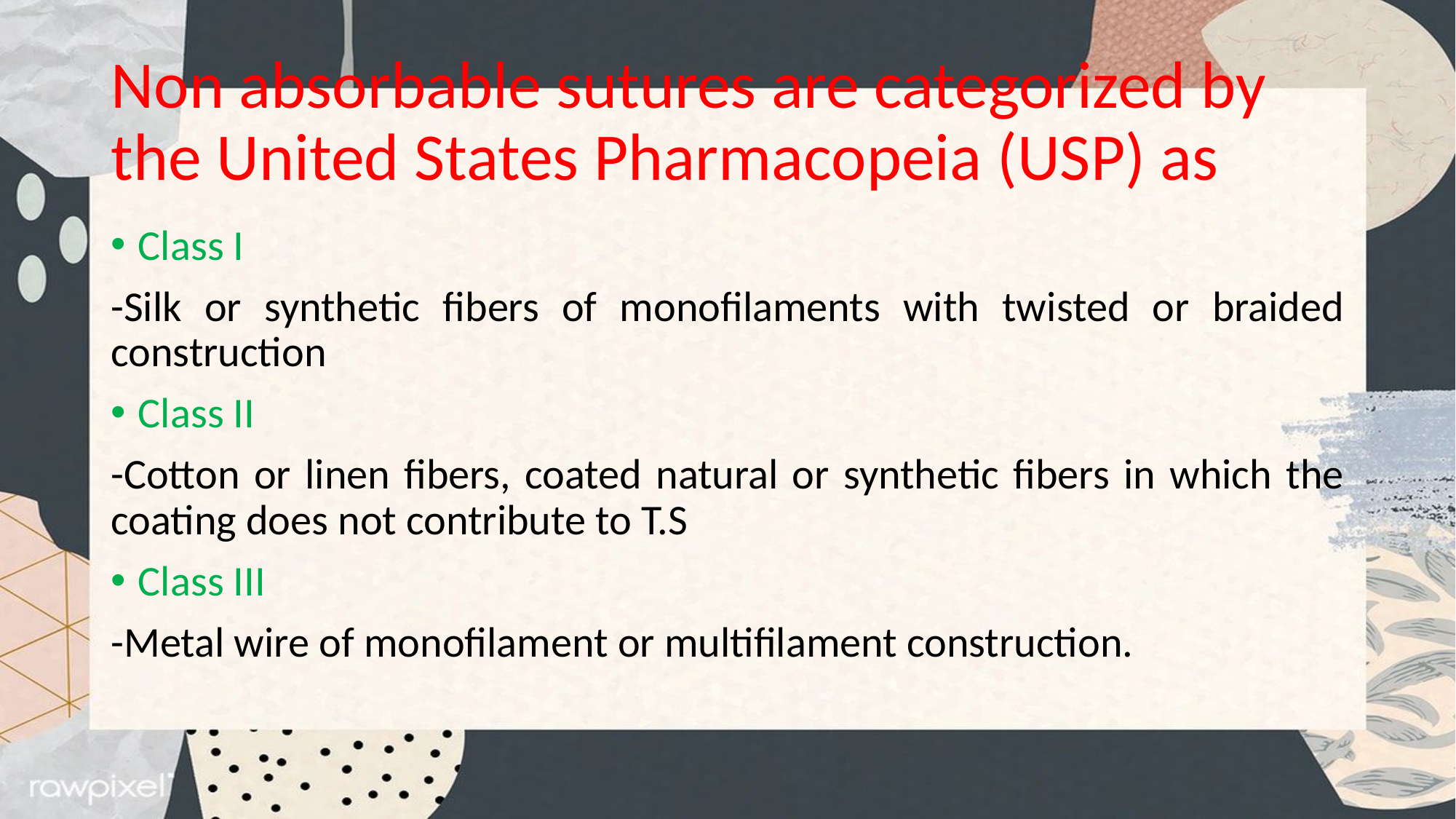

# Non absorbable sutures are categorized by the United States Pharmacopeia (USP) as
Class I
-Silk or synthetic fibers of monofilaments with twisted or braided construction
Class II
-Cotton or linen fibers, coated natural or synthetic fibers in which the coating does not contribute to T.S
Class III
-Metal wire of monofilament or multifilament construction.